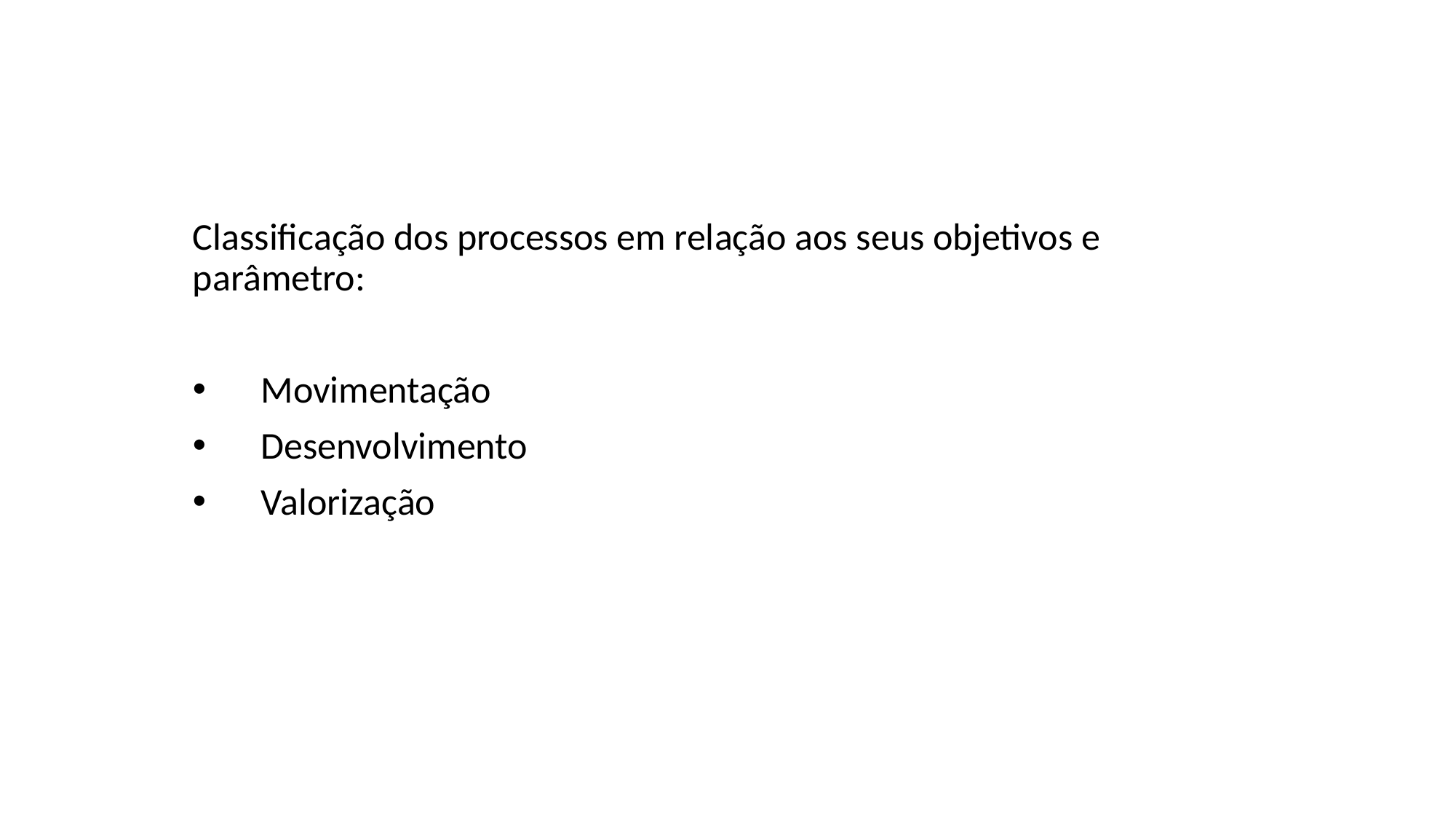

Classificação dos processos em relação aos seus objetivos e parâmetro:

Movimentação
Desenvolvimento
Valorização